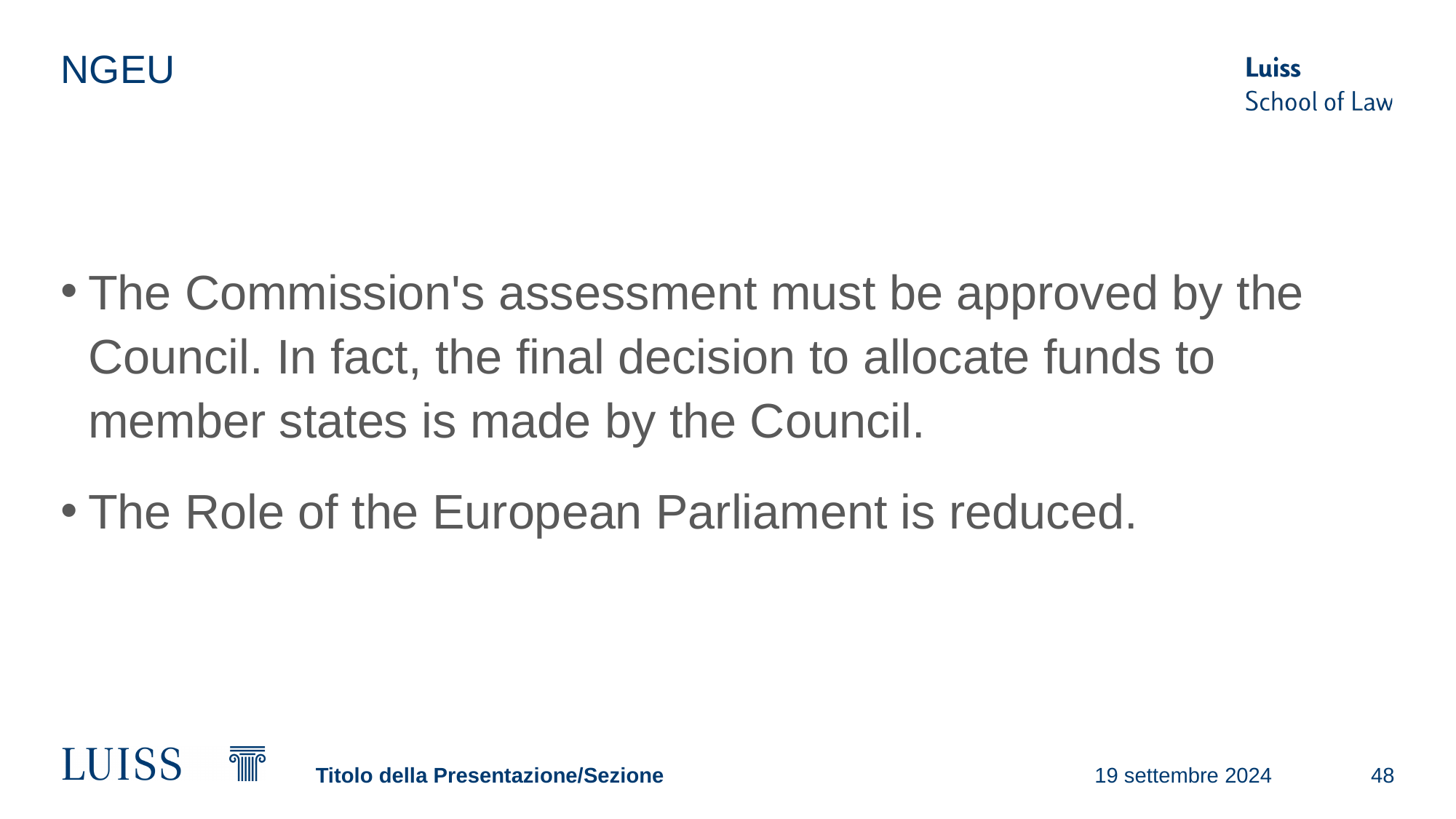

# NGEU
The Commission's assessment must be approved by the Council. In fact, the final decision to allocate funds to member states is made by the Council.
The Role of the European Parliament is reduced.

Titolo della Presentazione/Sezione
19 settembre 2024
48